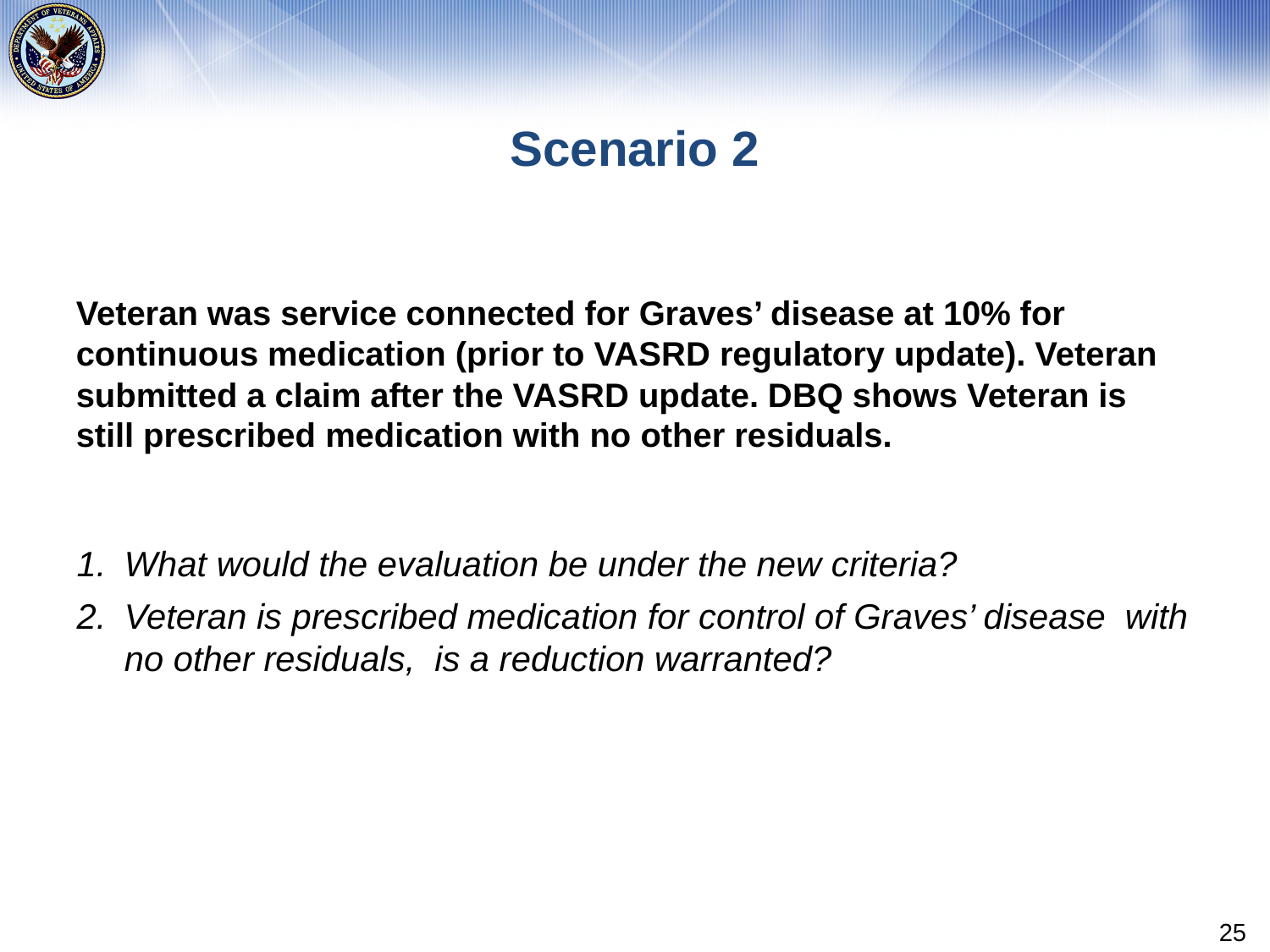

# Scenario 2
Veteran was service connected for Graves’ disease at 10% for continuous medication (prior to VASRD regulatory update). Veteran submitted a claim after the VASRD update. DBQ shows Veteran is still prescribed medication with no other residuals.
What would the evaluation be under the new criteria?
Veteran is prescribed medication for control of Graves’ disease  with no other residuals,  is a reduction warranted?
25